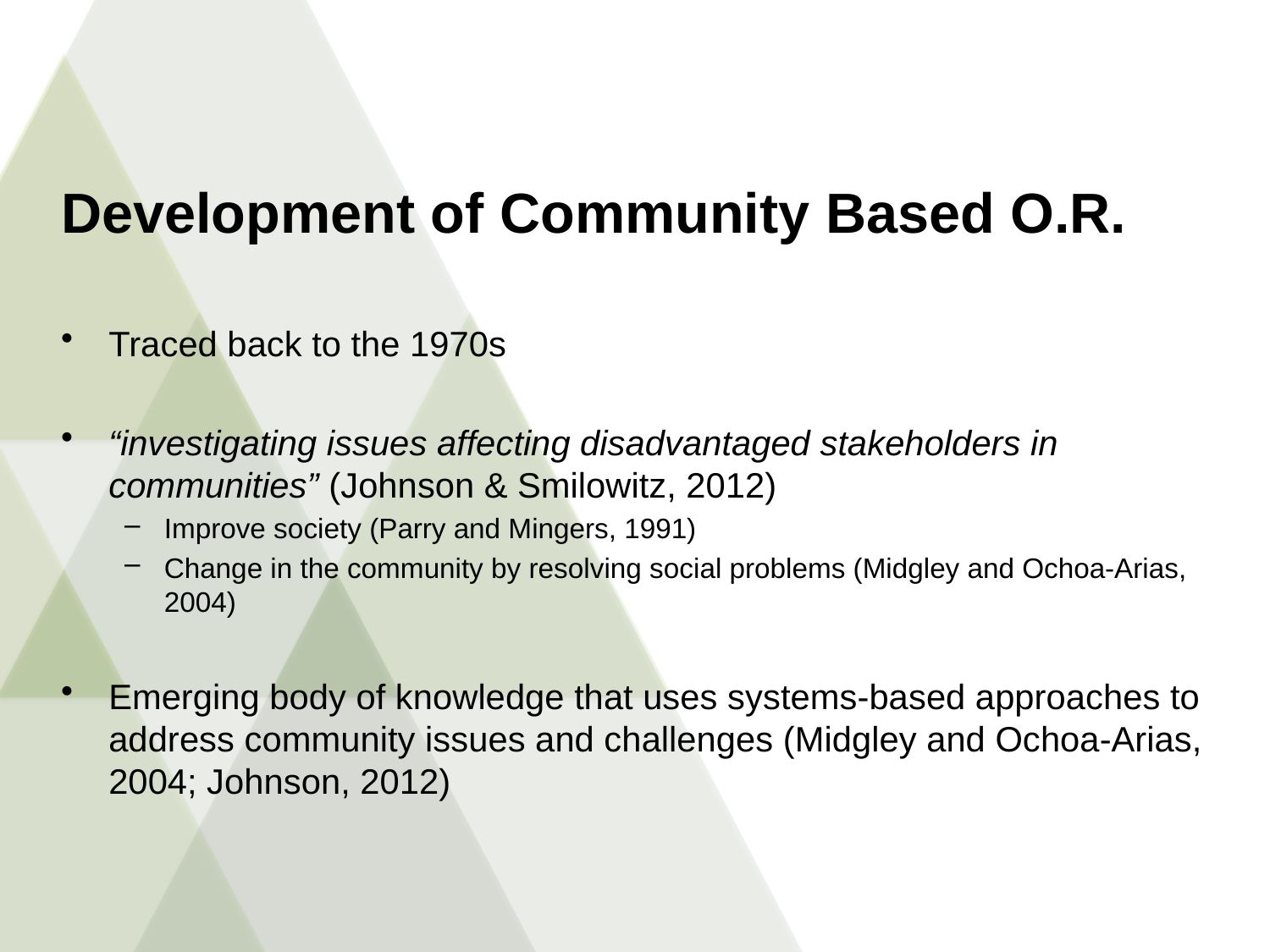

# Development of Community Based O.R.

Traced back to the 1970s

“investigating issues affecting disadvantaged stakeholders in communities” (Johnson & Smilowitz, 2012)
Improve society (Parry and Mingers, 1991)
Change in the community by resolving social problems (Midgley and Ochoa-Arias, 2004)

Emerging body of knowledge that uses systems-based approaches to address community issues and challenges (Midgley and Ochoa-Arias, 2004; Johnson, 2012)